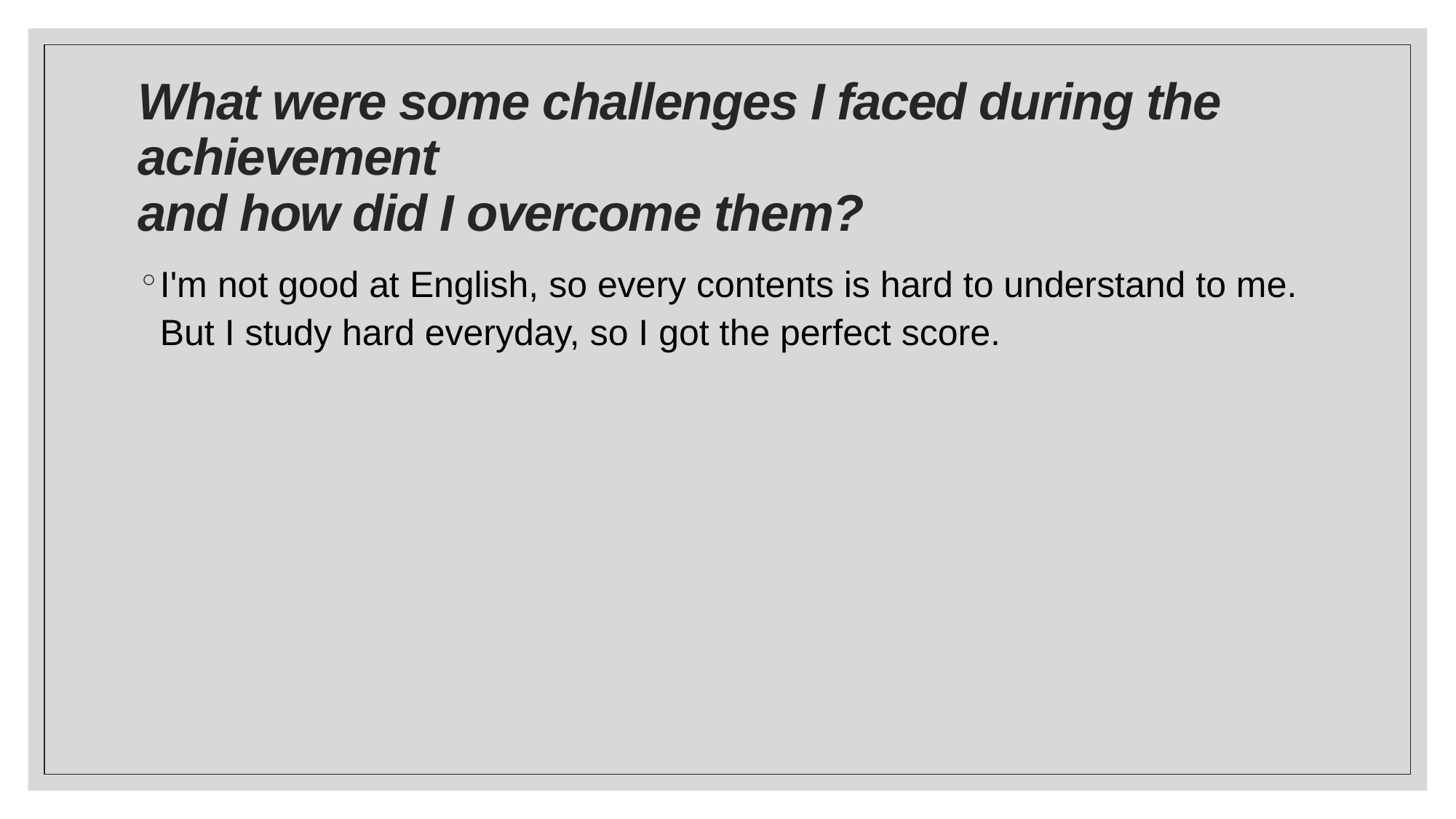

# What were some challenges I faced during the achievement and how did I overcome them?
I'm not good at English, so every contents is hard to understand to me. But I study hard everyday, so I got the perfect score.